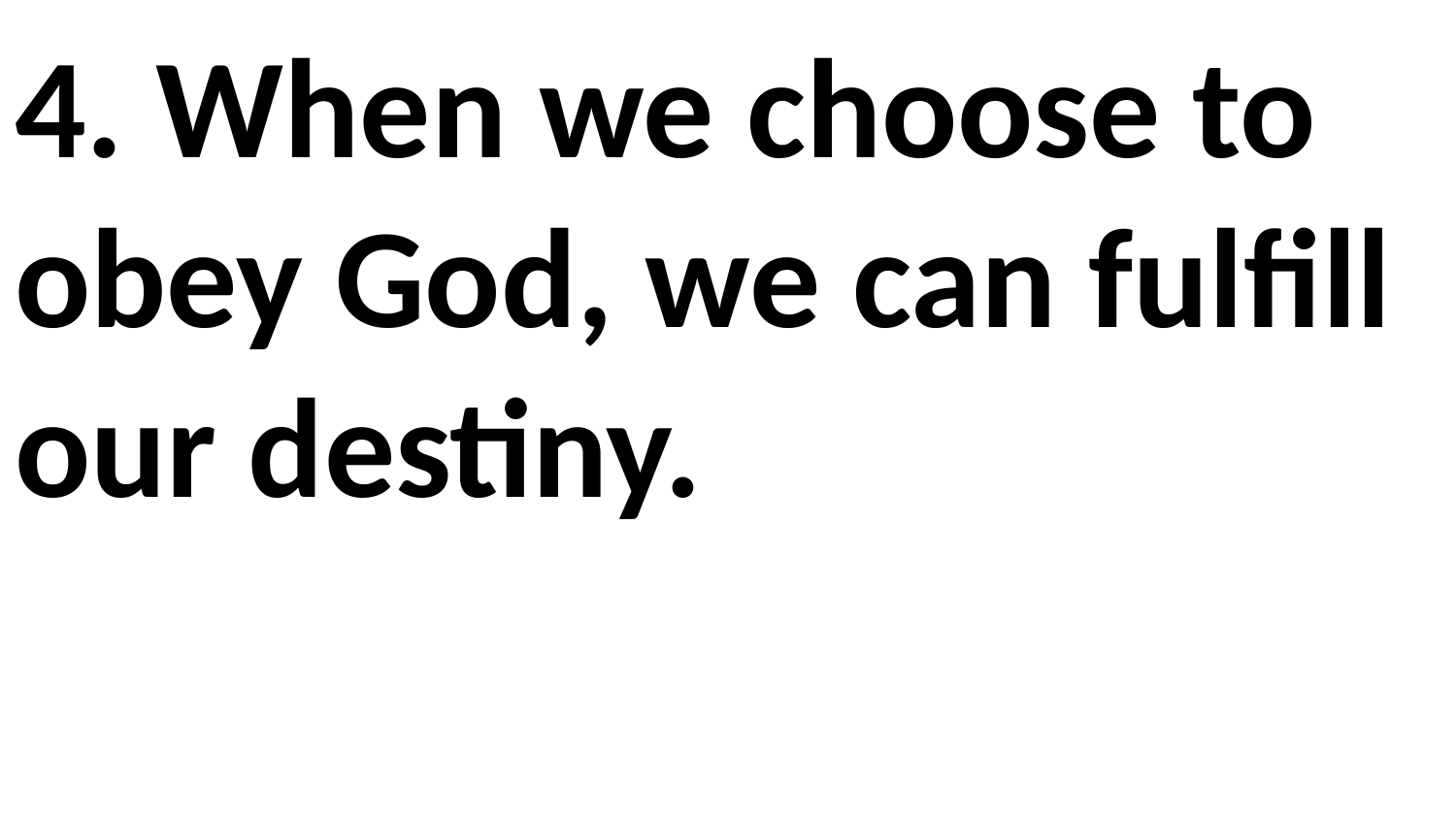

4. When we choose to obey God, we can fulfill our destiny.